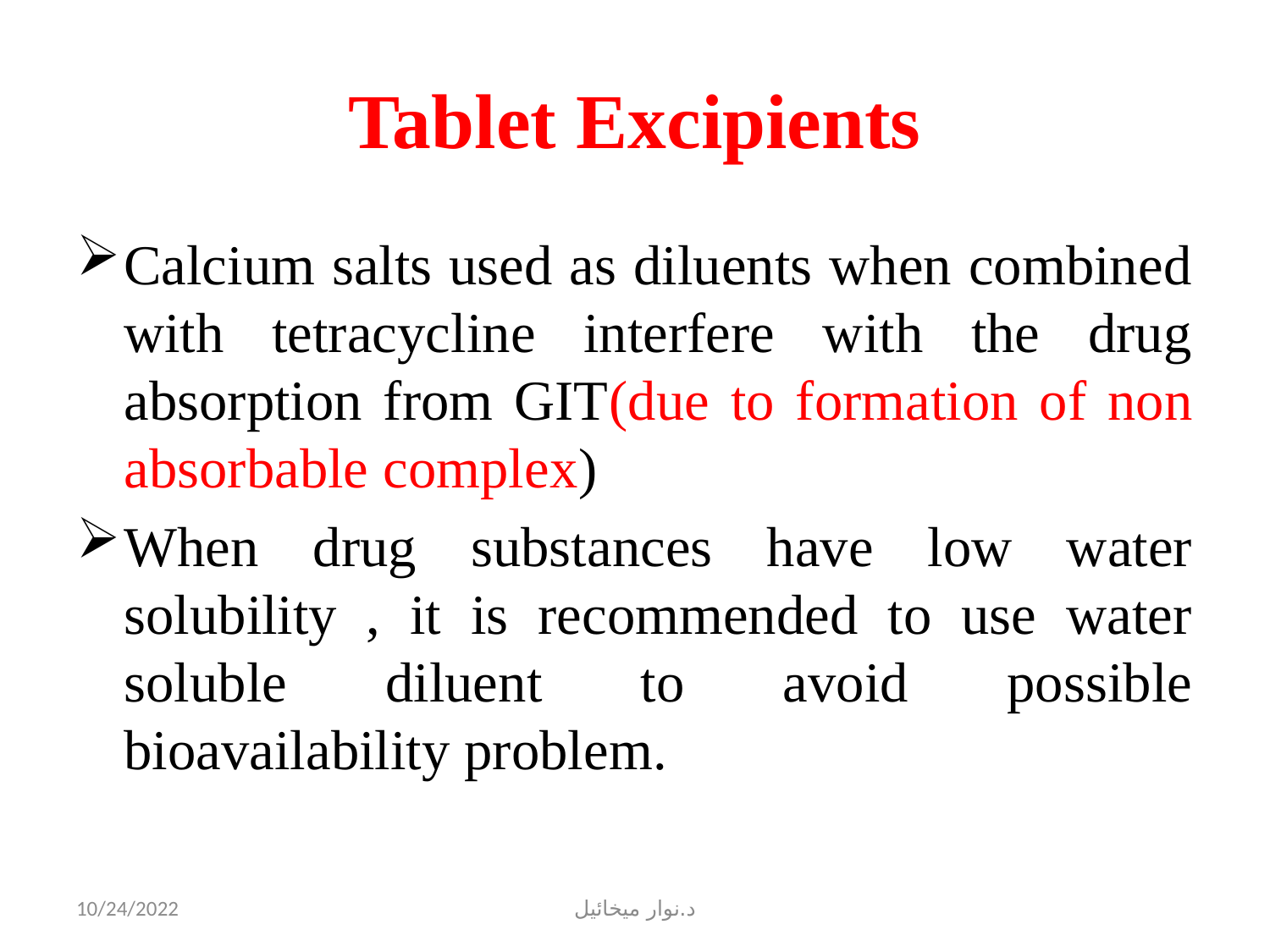

# Tablet Excipients
Calcium salts used as diluents when combined with tetracycline interfere with the drug absorption from GIT(due to formation of non absorbable complex)
When drug substances have low water solubility , it is recommended to use water soluble diluent to avoid possible bioavailability problem.

10/24/2022
د.نوار ميخائيل